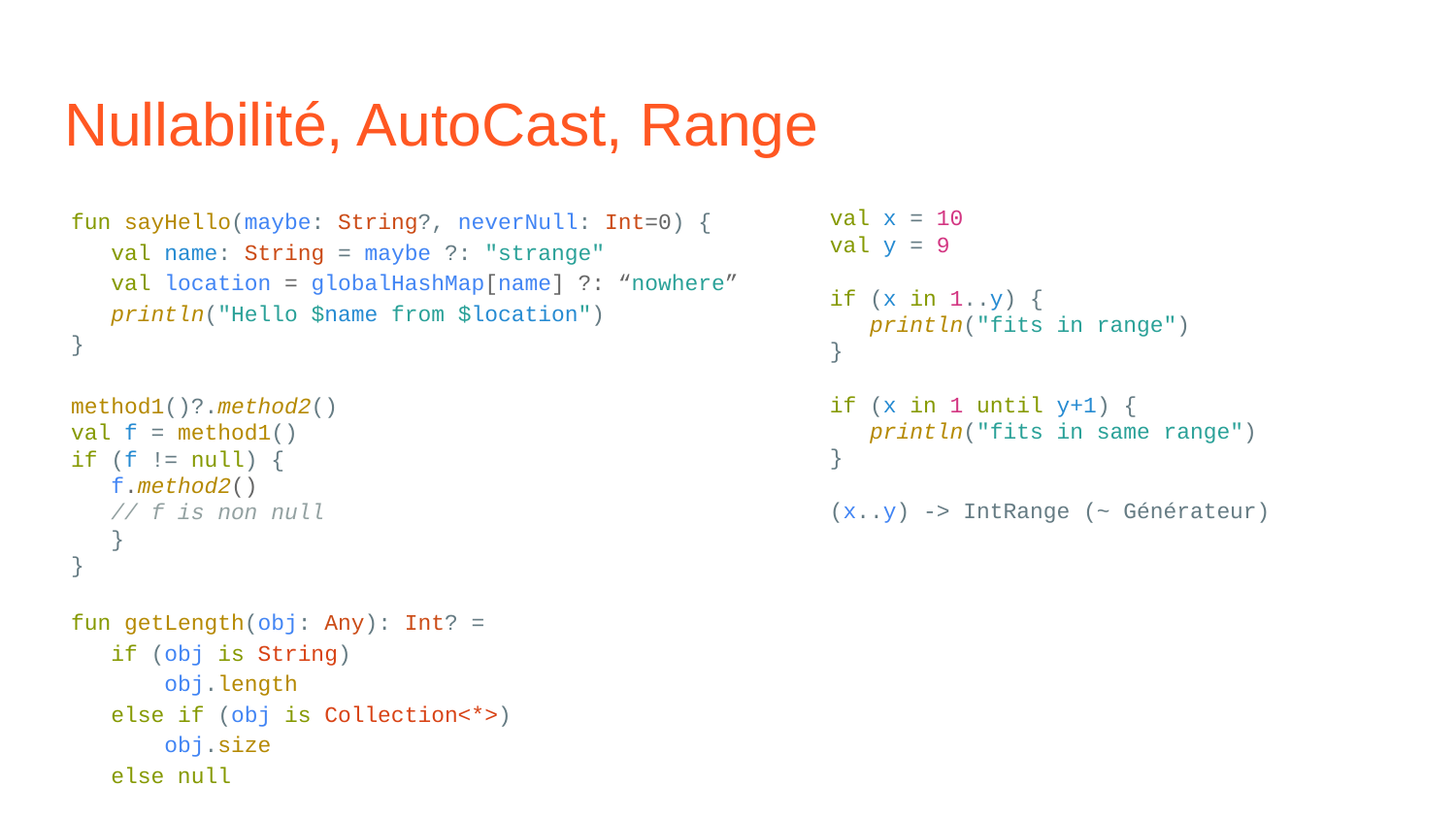

# Nullabilité, AutoCast, Range
fun sayHello(maybe: String?, neverNull: Int=0) {
   val name: String = maybe ?: "strange"
   val location = globalHashMap[name] ?: “nowhere”
   println("Hello $name from $location")
}

method1()?.method2()
val f = method1()
if (f != null) {
   f.method2()
   // f is non null
   }
}

fun getLength(obj: Any): Int? =
   if (obj is String)
       obj.length
   else if (obj is Collection<*>)
       obj.size
   else null

val x = 10
val y = 9

if (x in 1..y) {
   println("fits in range")
}

if (x in 1 until y+1) {
   println("fits in same range")
}

(x..y) -> IntRange (~ Générateur)